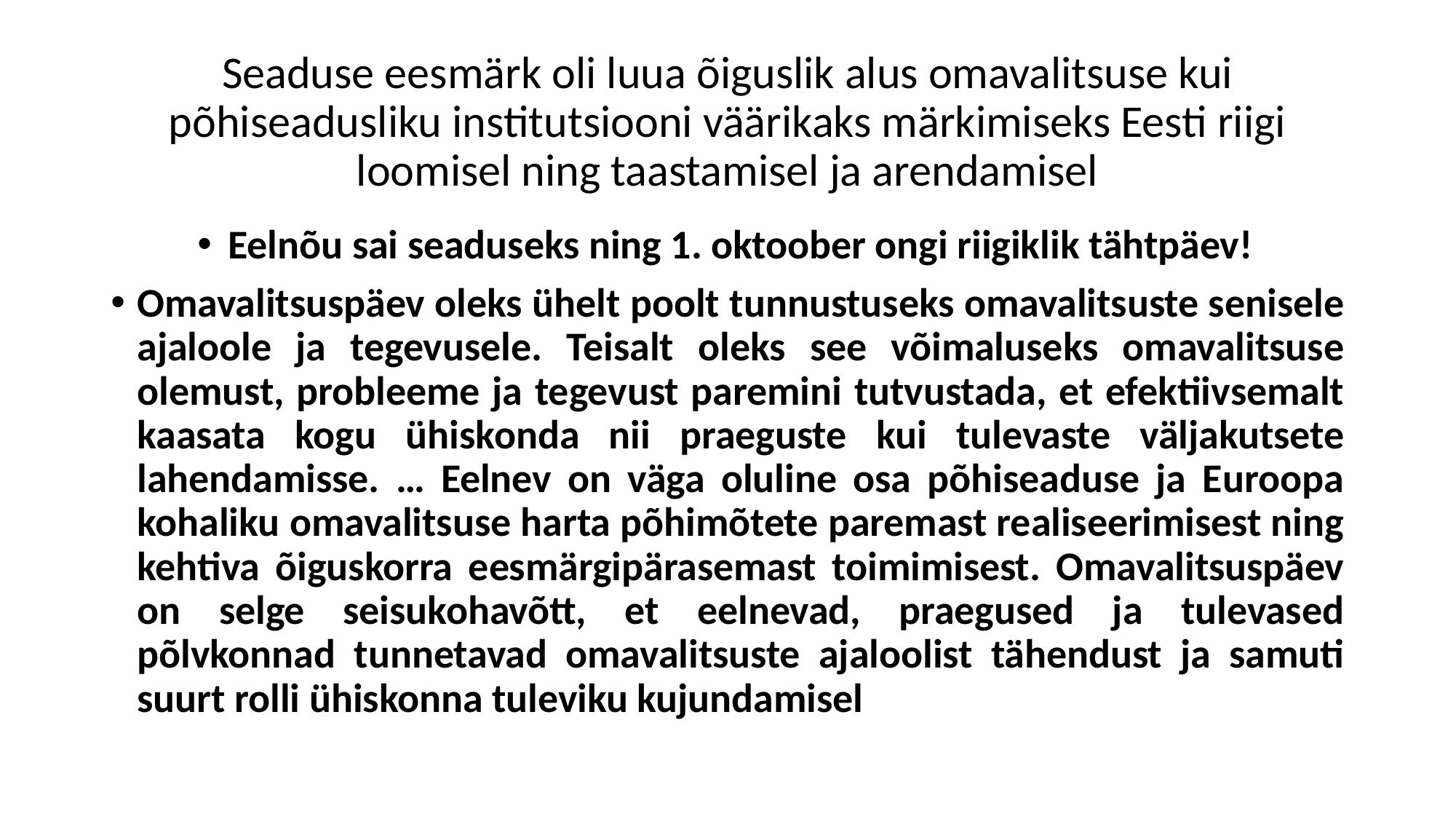

# Seaduse eesmärk oli luua õiguslik alus omavalitsuse kui põhiseadusliku institutsiooni väärikaks märkimiseks Eesti riigi loomisel ning taastamisel ja arendamisel
Eelnõu sai seaduseks ning 1. oktoober ongi riigiklik tähtpäev!
Omavalitsuspäev oleks ühelt poolt tunnustuseks omavalitsuste senisele ajaloole ja tegevusele. Teisalt oleks see võimaluseks omavalitsuse olemust, probleeme ja tegevust paremini tutvustada, et efektiivsemalt kaasata kogu ühiskonda nii praeguste kui tulevaste väljakutsete lahendamisse. … Eelnev on väga oluline osa põhiseaduse ja Euroopa kohaliku omavalitsuse harta põhimõtete paremast realiseerimisest ning kehtiva õiguskorra eesmärgipärasemast toimimisest. Omavalitsuspäev on selge seisukohavõtt, et eelnevad, praegused ja tulevased põlvkonnad tunnetavad omavalitsuste ajaloolist tähendust ja samuti suurt rolli ühiskonna tuleviku kujundamisel